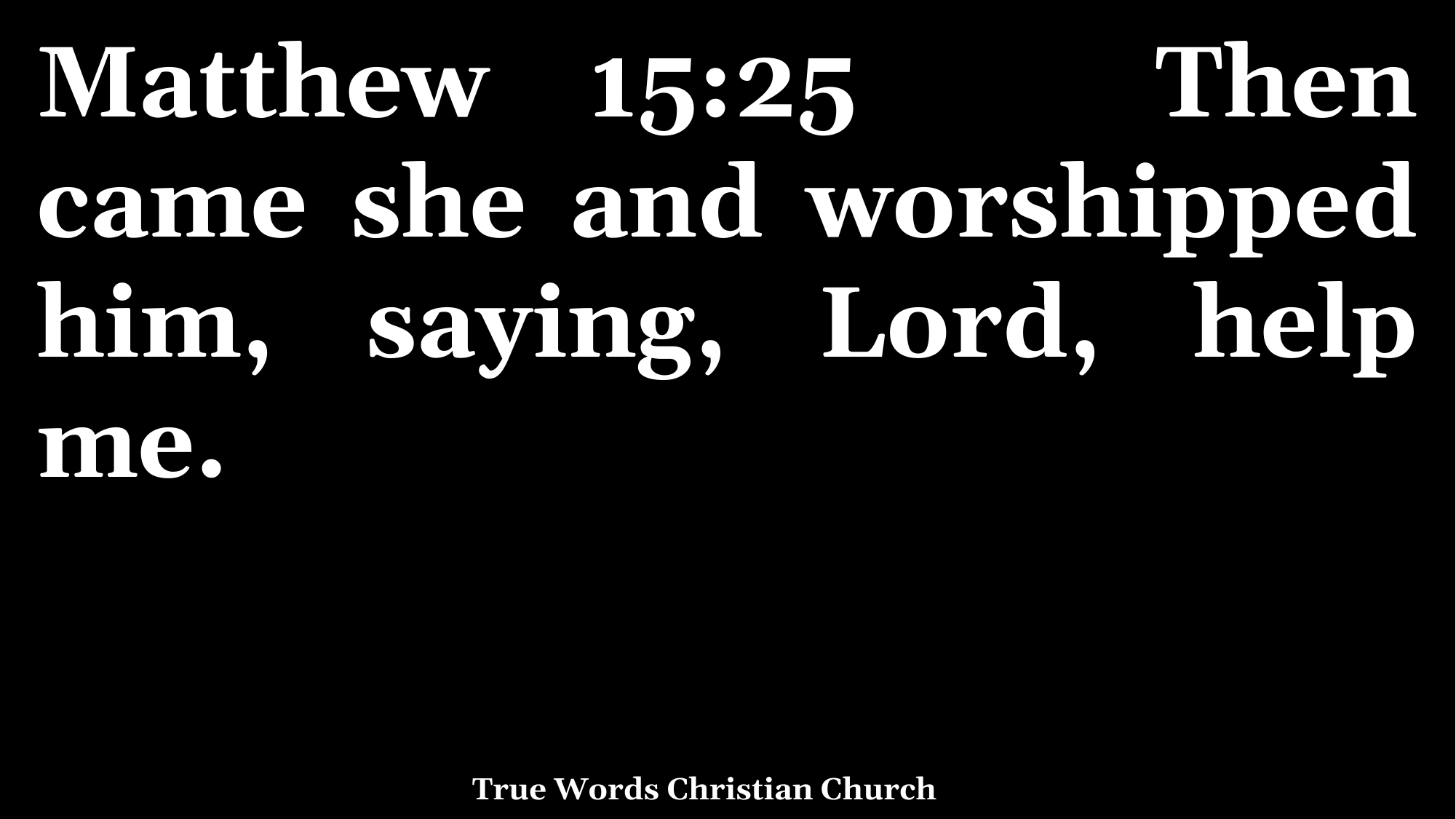

Matthew 15:25   Then came she and worshipped him, saying, Lord, help me.
True Words Christian Church